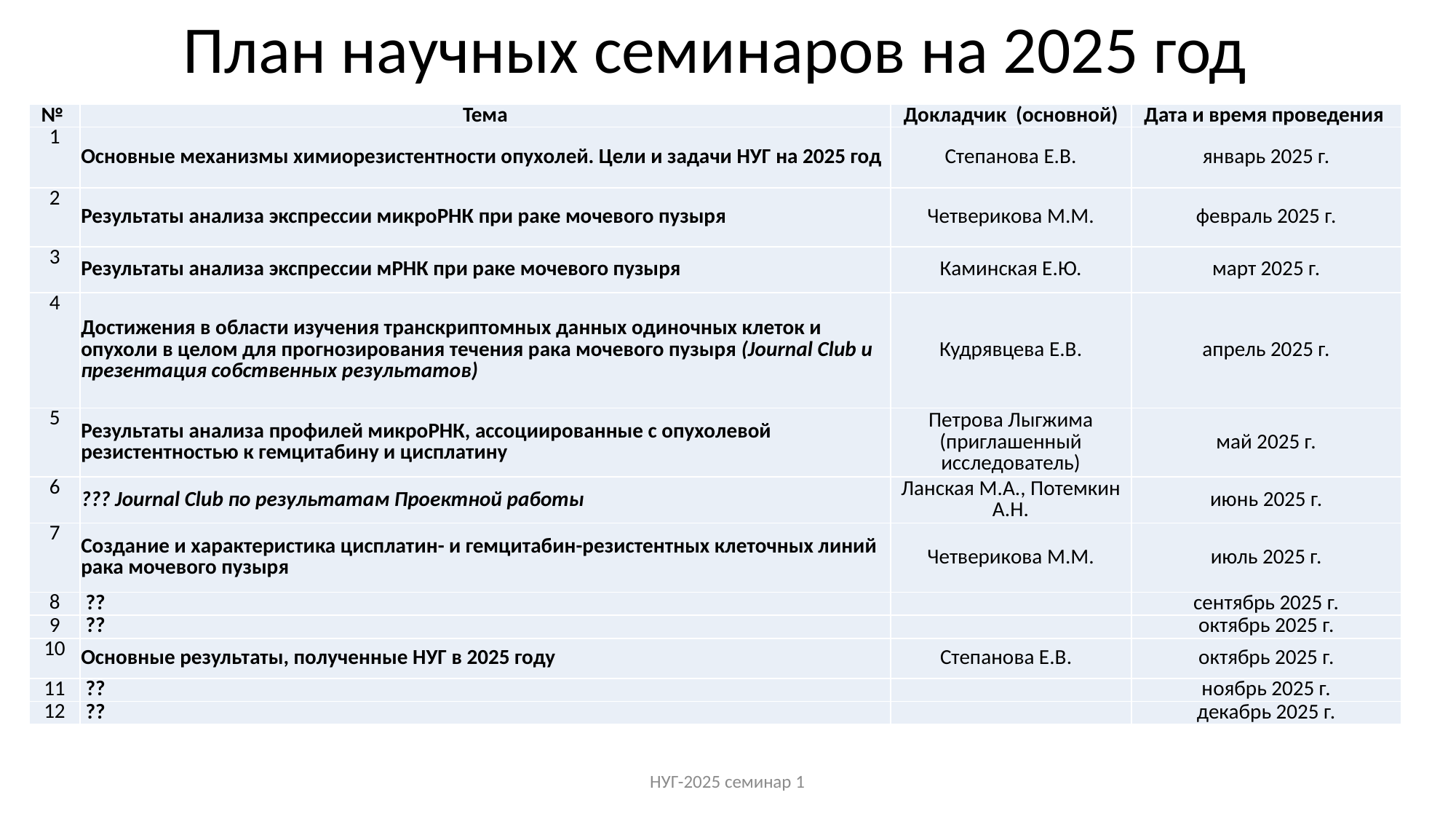

# План научных семинаров на 2025 год
| № | Тема | Докладчик (основной) | Дата и время проведения |
| --- | --- | --- | --- |
| 1 | Основные механизмы химиорезистентности опухолей. Цели и задачи НУГ на 2025 год | Степанова Е.В. | январь 2025 г. |
| 2 | Результаты анализа экспрессии микроРНК при раке мочевого пузыря | Четверикова М.М. | февраль 2025 г. |
| 3 | Результаты анализа экспрессии мРНК при раке мочевого пузыря | Каминская Е.Ю. | март 2025 г. |
| 4 | Достижения в области изучения транскриптомных данных одиночных клеток и опухоли в целом для прогнозирования течения рака мочевого пузыря (Journal Club и презентация собственных результатов) | Кудрявцева Е.В. | апрель 2025 г. |
| 5 | Результаты анализа профилей микроРНК, ассоциированные с опухолевой резистентностью к гемцитабину и цисплатину | Петрова Лыгжима (приглашенный исследователь) | май 2025 г. |
| 6 | ??? Journal Club по результатам Проектной работы | Ланская М.А., Потемкин А.Н. | июнь 2025 г. |
| 7 | Создание и характеристика цисплатин- и гемцитабин-резистентных клеточных линий рака мочевого пузыря | Четверикова М.М. | июль 2025 г. |
| 8 | ?? |  | сентябрь 2025 г. |
| 9 | ?? |  | октябрь 2025 г. |
| 10 | Основные результаты, полученные НУГ в 2025 году | Степанова Е.В. | октябрь 2025 г. |
| 11 | ?? |  | ноябрь 2025 г. |
| 12 | ?? |  | декабрь 2025 г. |
НУГ-2025 семинар 1